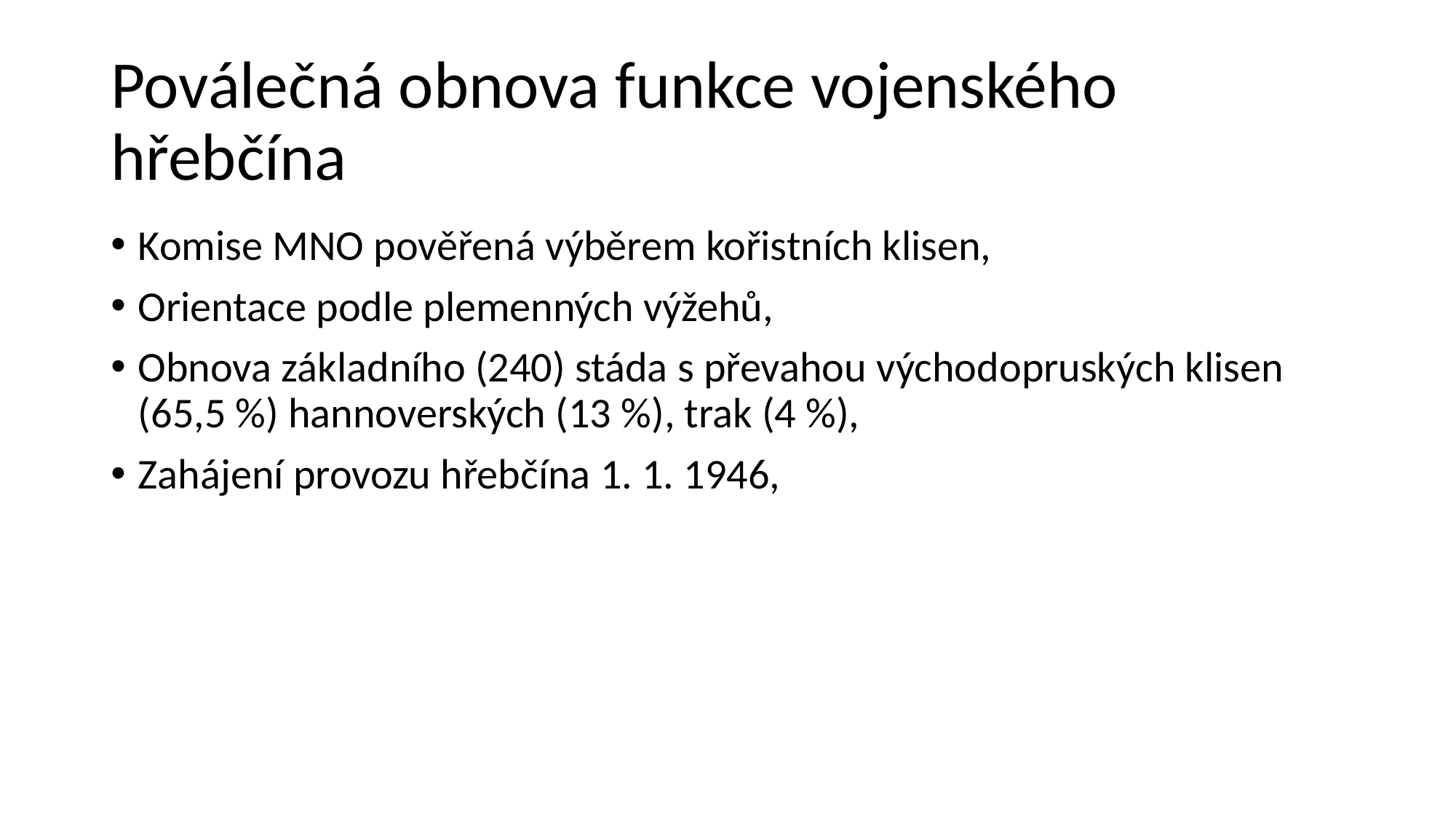

# Poválečná obnova funkce vojenského hřebčína
Komise MNO pověřená výběrem kořistních klisen,
Orientace podle plemenných výžehů,
Obnova základního (240) stáda s převahou východopruských klisen (65,5 %) hannoverských (13 %), trak (4 %),
Zahájení provozu hřebčína 1. 1. 1946,